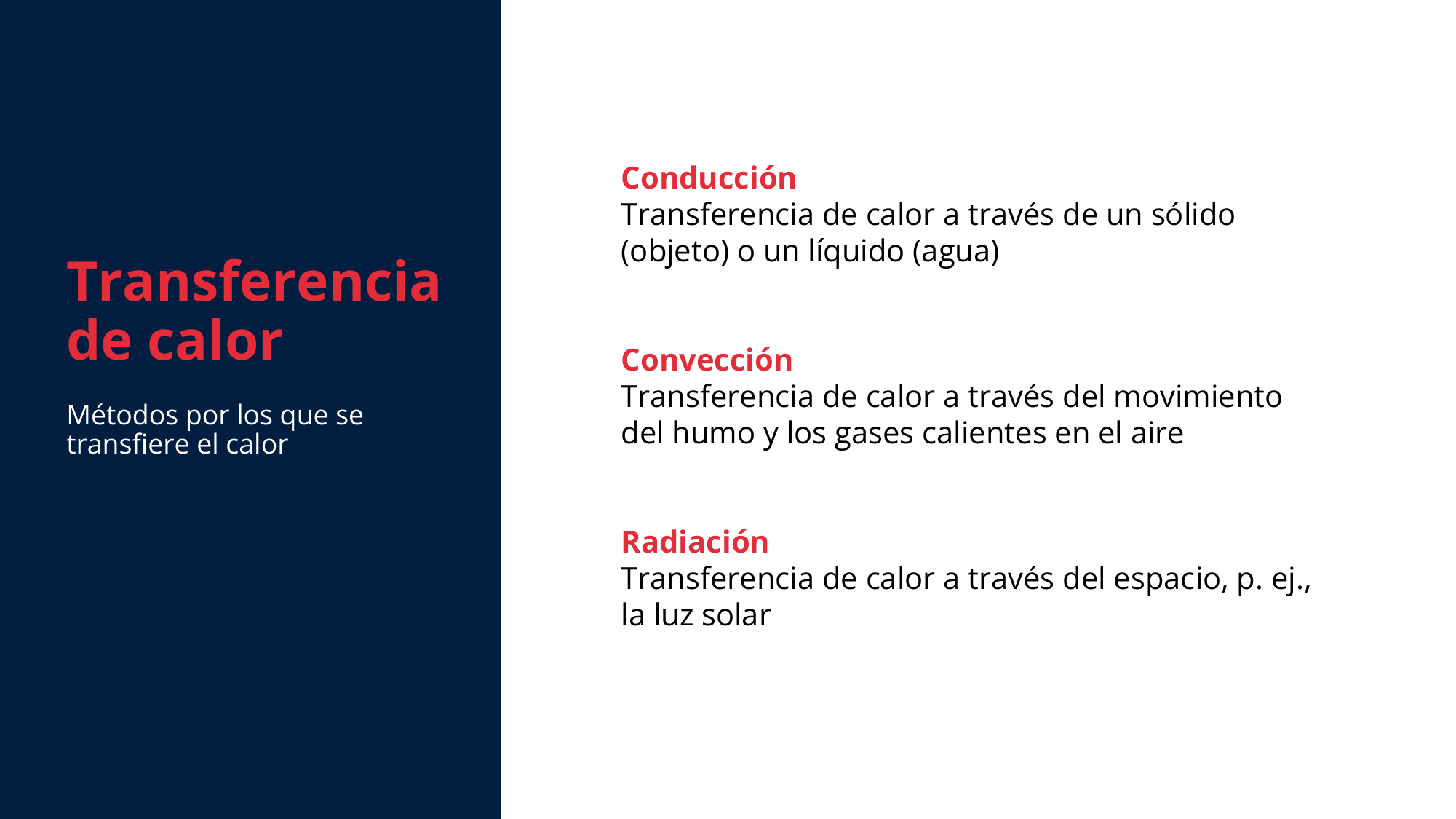

Transferencia de calor

Métodos por los que se transfiere el calor
Conducción
Transferencia de calor a través de un sólido (objeto) o un líquido (agua)

Convección
Transferencia de calor a través del movimiento del humo y los gases calientes en el aire

Radiación
Transferencia de calor a través del espacio, p. ej., la luz solar